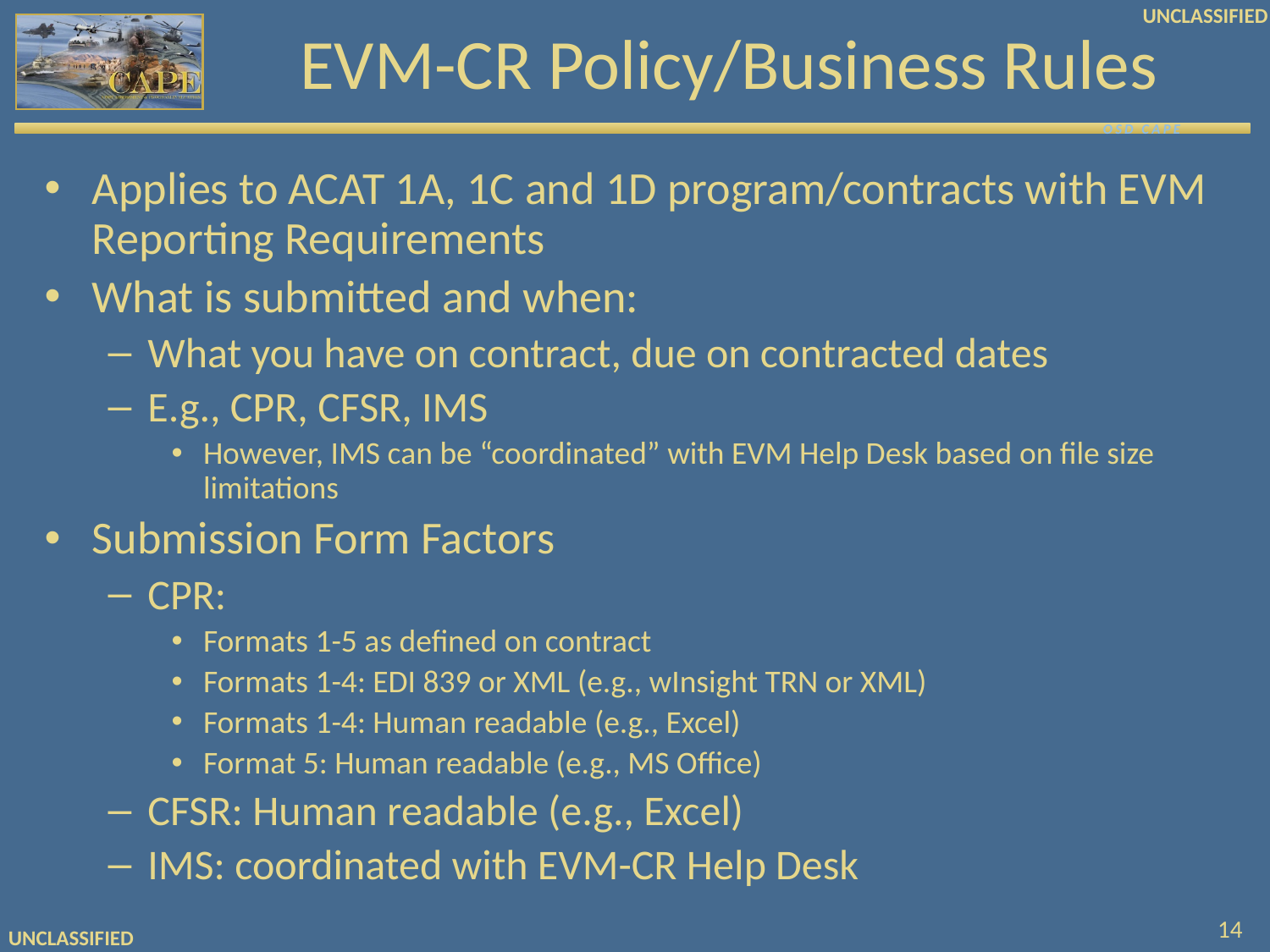

# EVM-CR Policy/Business Rules
Applies to ACAT 1A, 1C and 1D program/contracts with EVM Reporting Requirements
What is submitted and when:
What you have on contract, due on contracted dates
E.g., CPR, CFSR, IMS
However, IMS can be “coordinated” with EVM Help Desk based on file size limitations
Submission Form Factors
CPR:
Formats 1-5 as defined on contract
Formats 1-4: EDI 839 or XML (e.g., wInsight TRN or XML)
Formats 1-4: Human readable (e.g., Excel)
Format 5: Human readable (e.g., MS Office)
CFSR: Human readable (e.g., Excel)
IMS: coordinated with EVM-CR Help Desk
   14